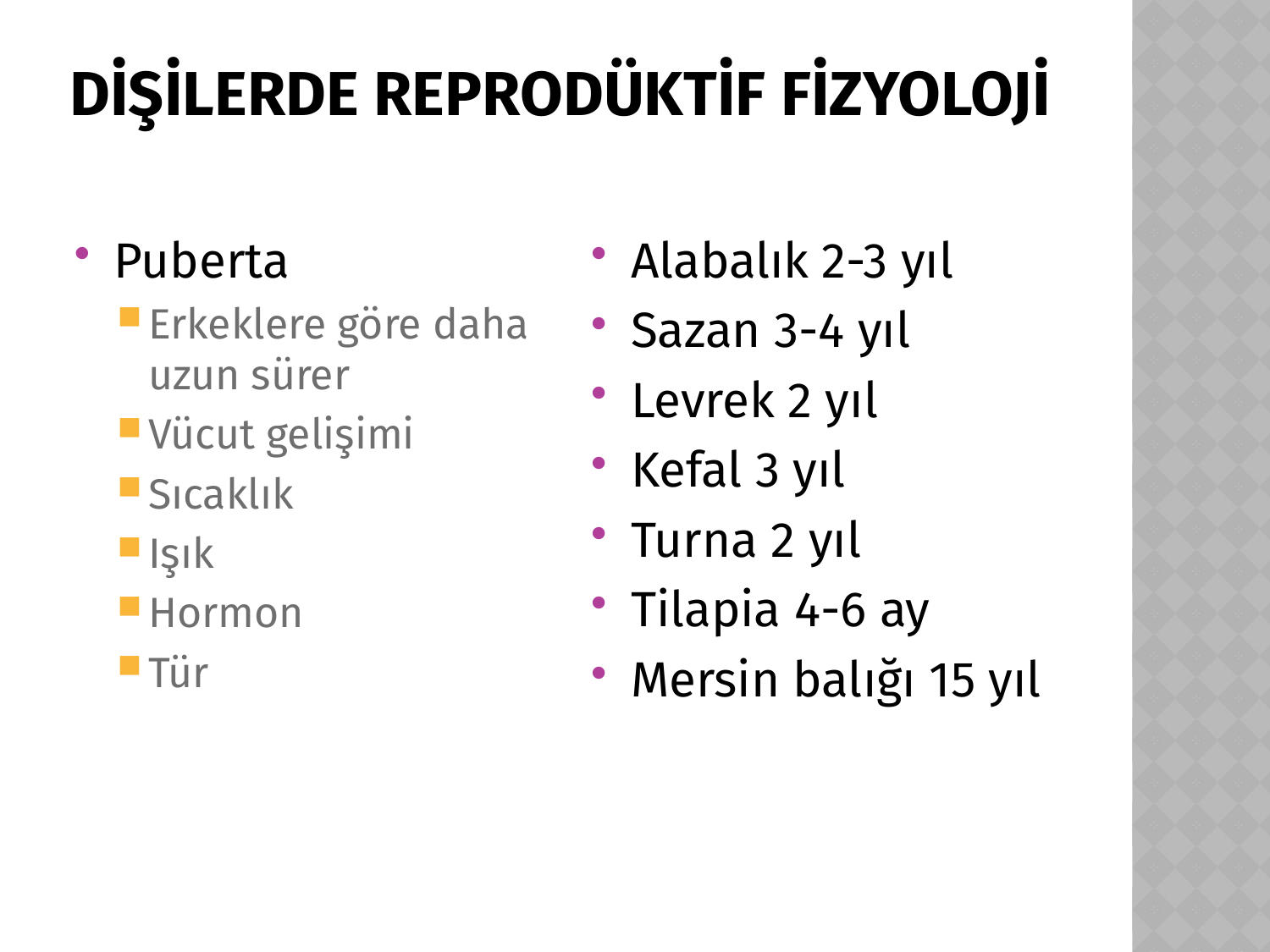

# Dİşİlerde Reprodüktİf Fİzyolojİ
Puberta
Erkeklere göre daha uzun sürer
Vücut gelişimi
Sıcaklık
Işık
Hormon
Tür

Alabalık 2-3 yıl
Sazan 3-4 yıl
Levrek 2 yıl
Kefal 3 yıl
Turna 2 yıl
Tilapia 4-6 ay
Mersin balığı 15 yıl